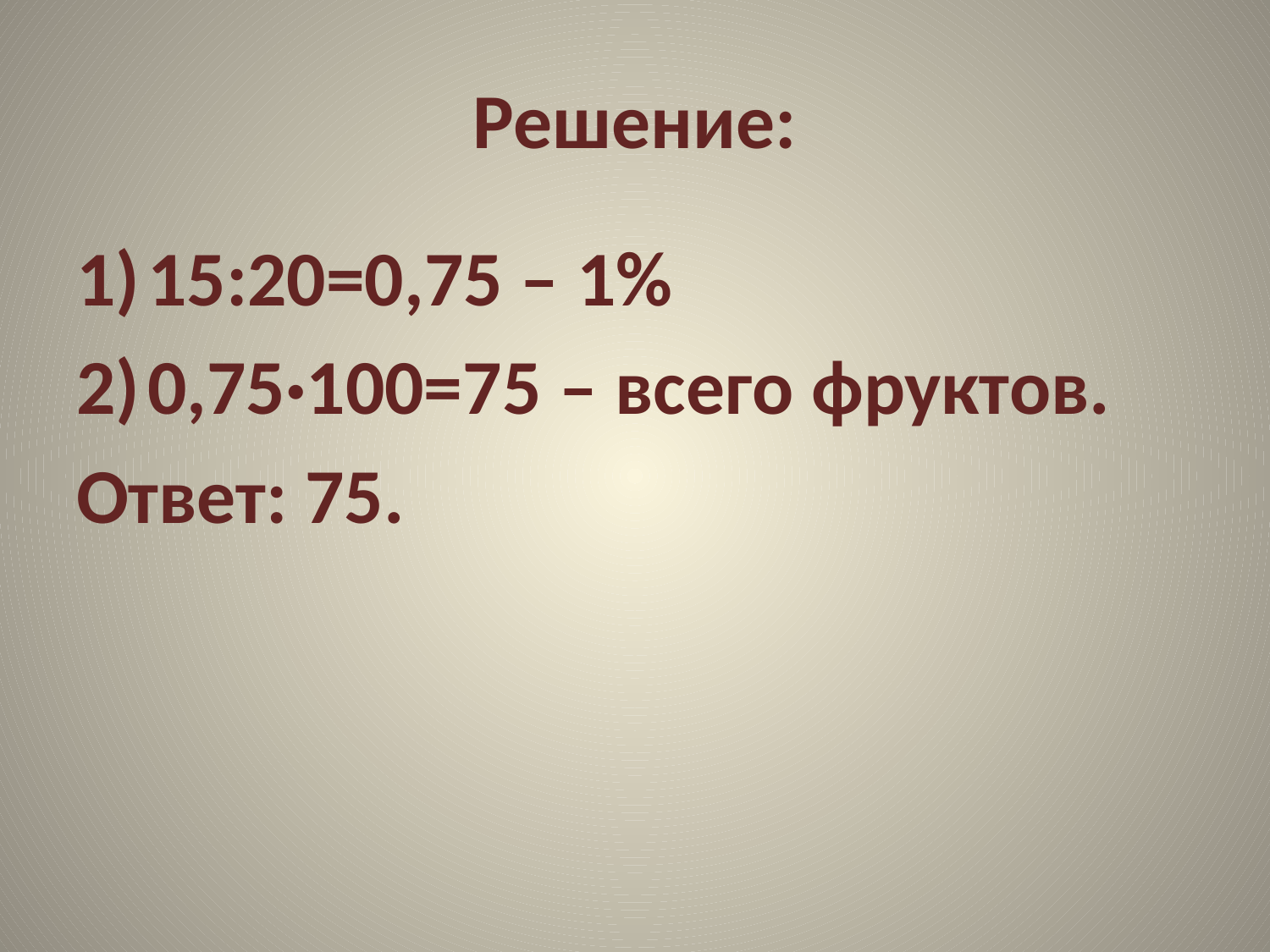

# Решение:
15:20=0,75 – 1%
0,75·100=75 – всего фруктов.
Ответ: 75.